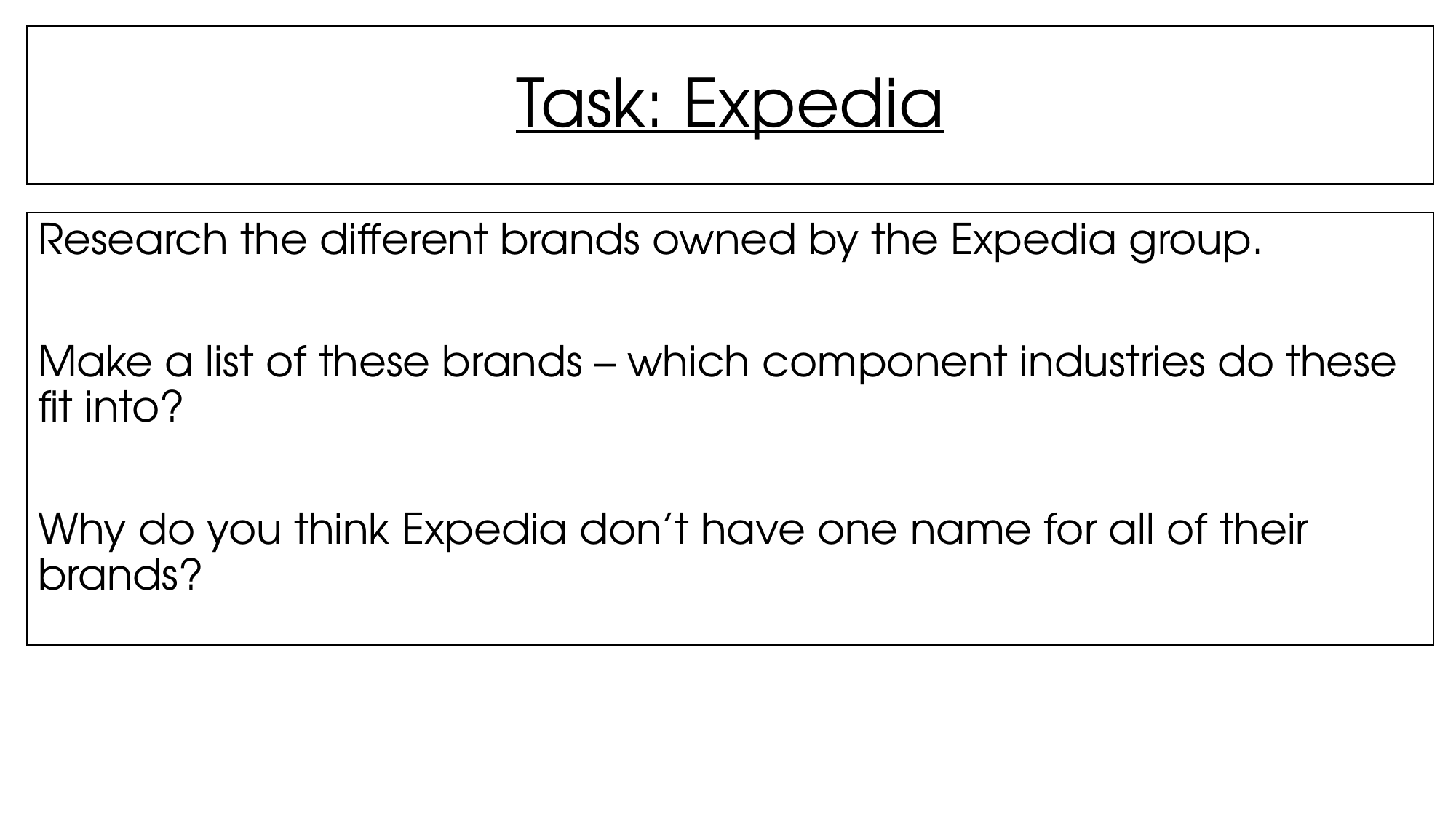

# Task: Expedia
Research the different brands owned by the Expedia group.

Make a list of these brands – which component industries do these fit into?

Why do you think Expedia don’t have one name for all of their brands?